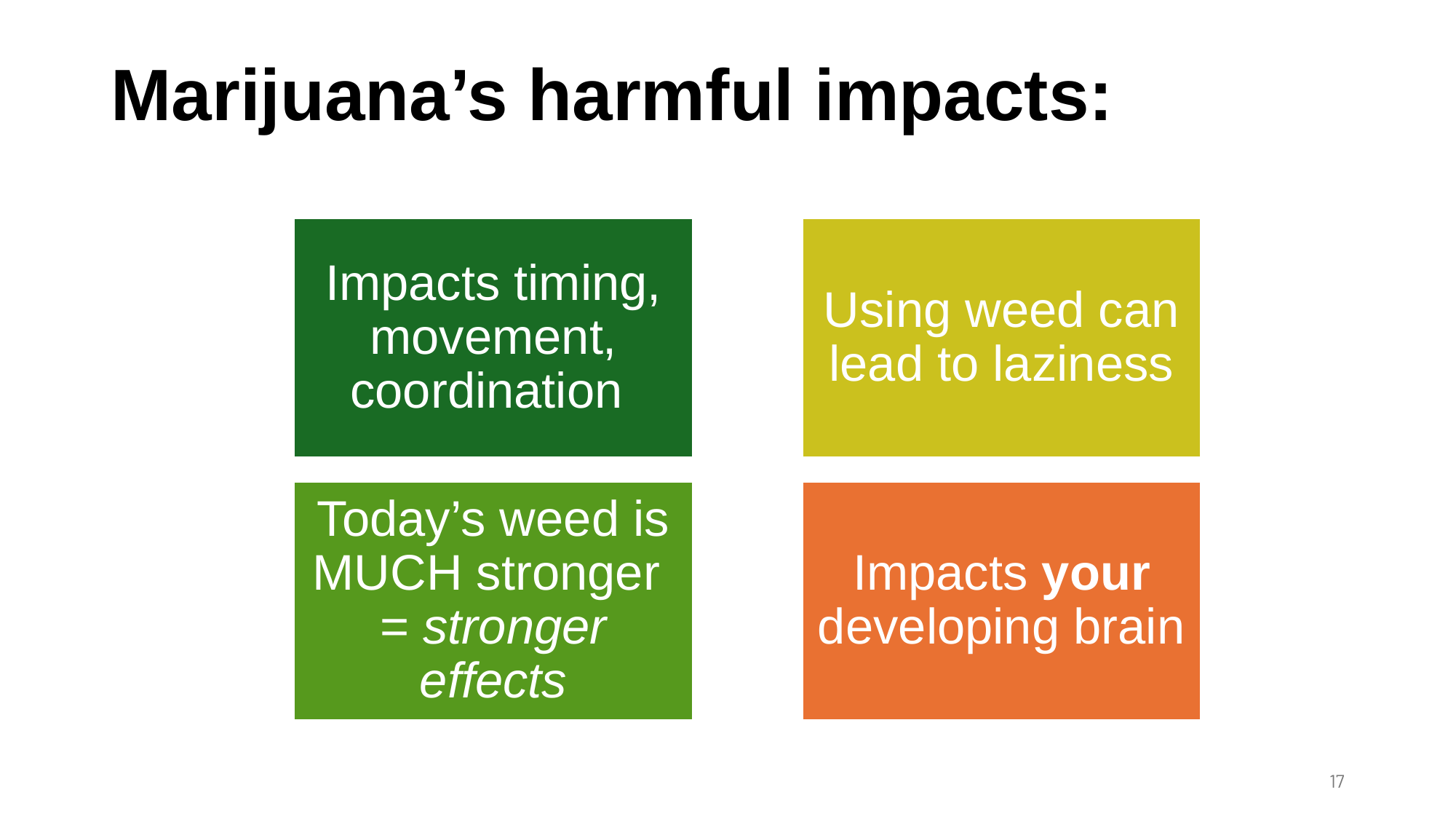

Marijuana’s harmful impacts:
Impacts your developing brain
Using weed can lead to laziness
Today’s weed is MUCH stronger  = stronger effects
Impacts timing, movement, coordination

17